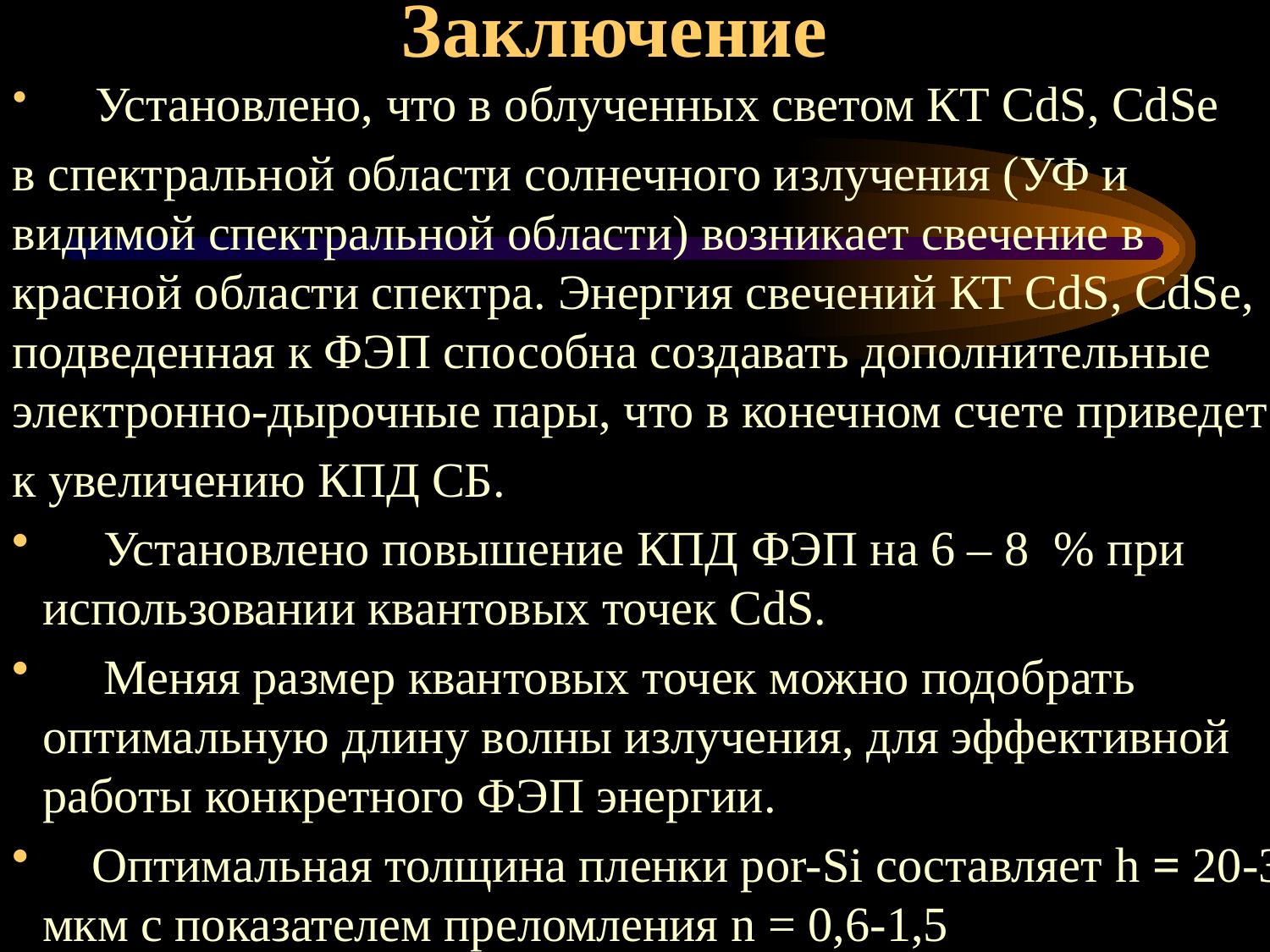

Заключение
     Установлено, что в облученных светом КТ CdS, CdSe
в спектральной области солнечного излучения (УФ и видимой спектральной области) возникает свечение в красной области спектра. Энергия свечений КТ CdS, CdSe, подведенная к ФЭП способна создавать дополнительные электронно-дырочные пары, что в конечном счете приведет
к увеличению КПД СБ.
     Установлено повышение КПД ФЭП на 6 – 8  % при использовании квантовых точек CdS.
     Меняя размер квантовых точек можно подобрать оптимальную длину волны излучения, для эффективной работы конкретного ФЭП энергии.
    Оптимальная толщина пленки por-Si составляет h = 20-30 мкм с показателем преломления n = 0,6-1,5